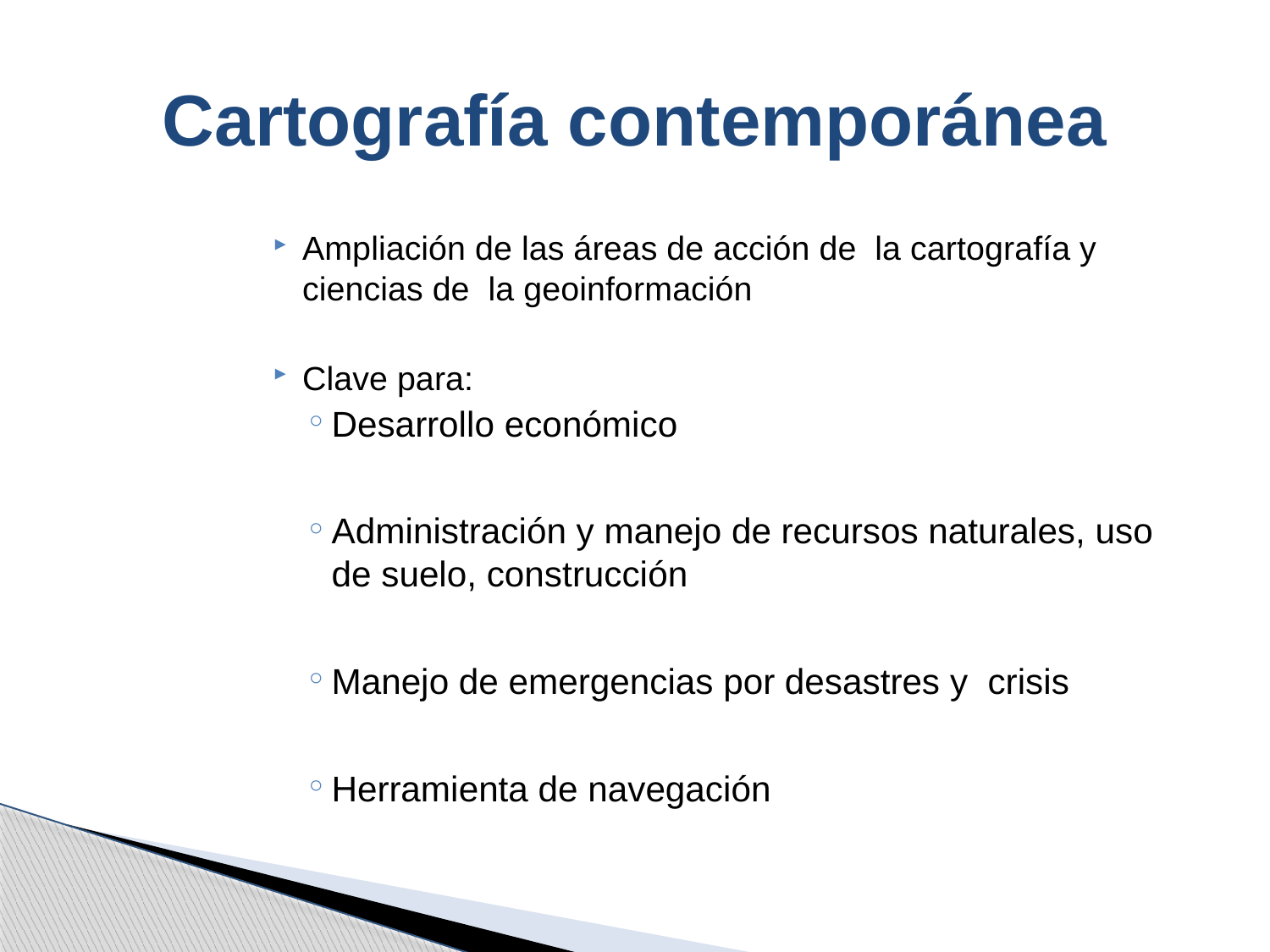

# Cartografía contemporánea

Ampliación de las áreas de acción de  la cartografía y ciencias de  la geoinformación

Clave para:
Desarrollo económico

Administración y manejo de recursos naturales, uso de suelo, construcción

Manejo de emergencias por desastres y  crisis

Herramienta de navegación